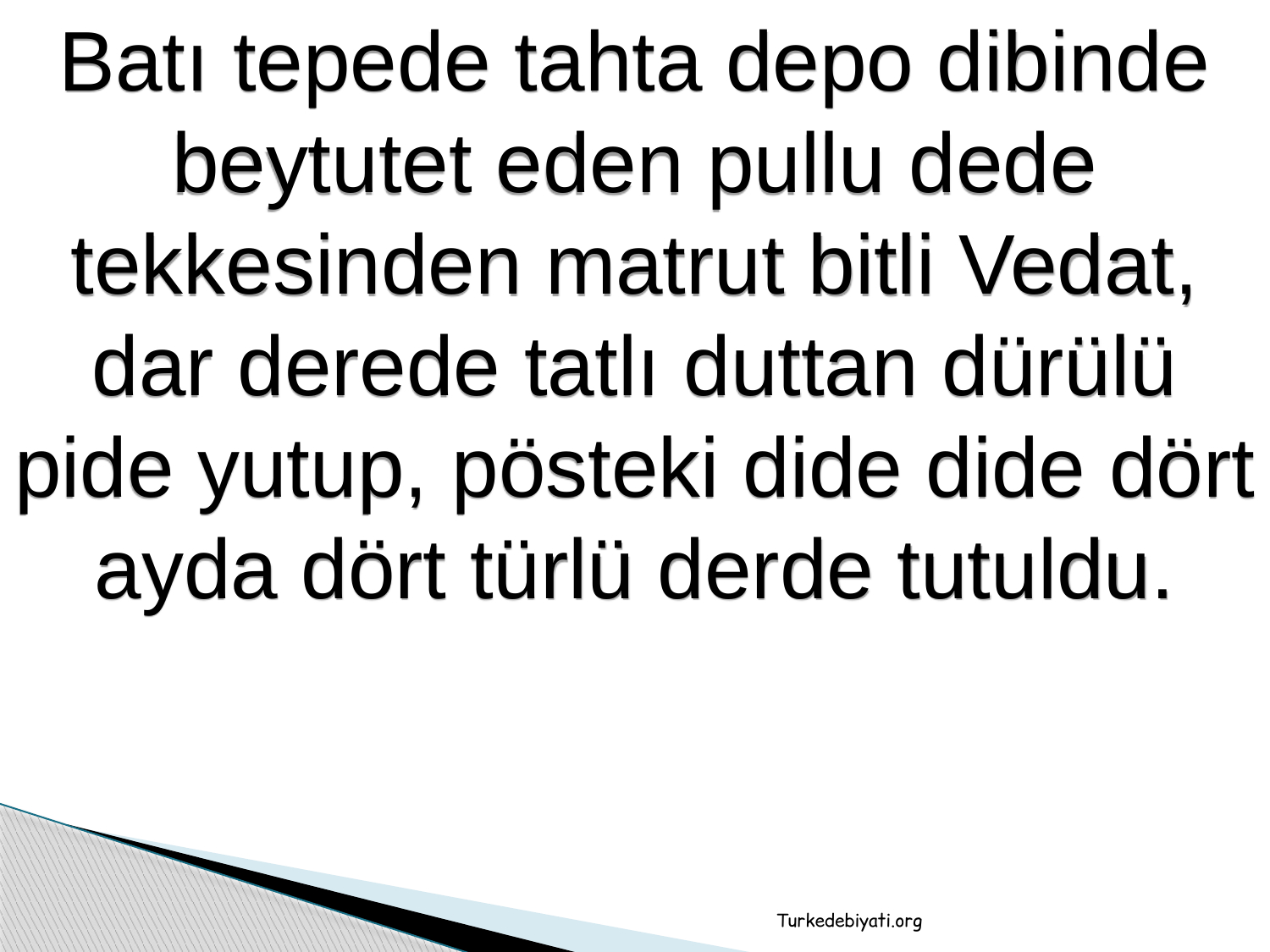

Batı tepede tahta depo dibinde beytutet eden pullu dede tekkesinden matrut bitli Vedat, dar derede tatlı duttan dürülü pide yutup, pösteki dide dide dört ayda dört türlü derde tutuldu.
Turkedebiyati.org